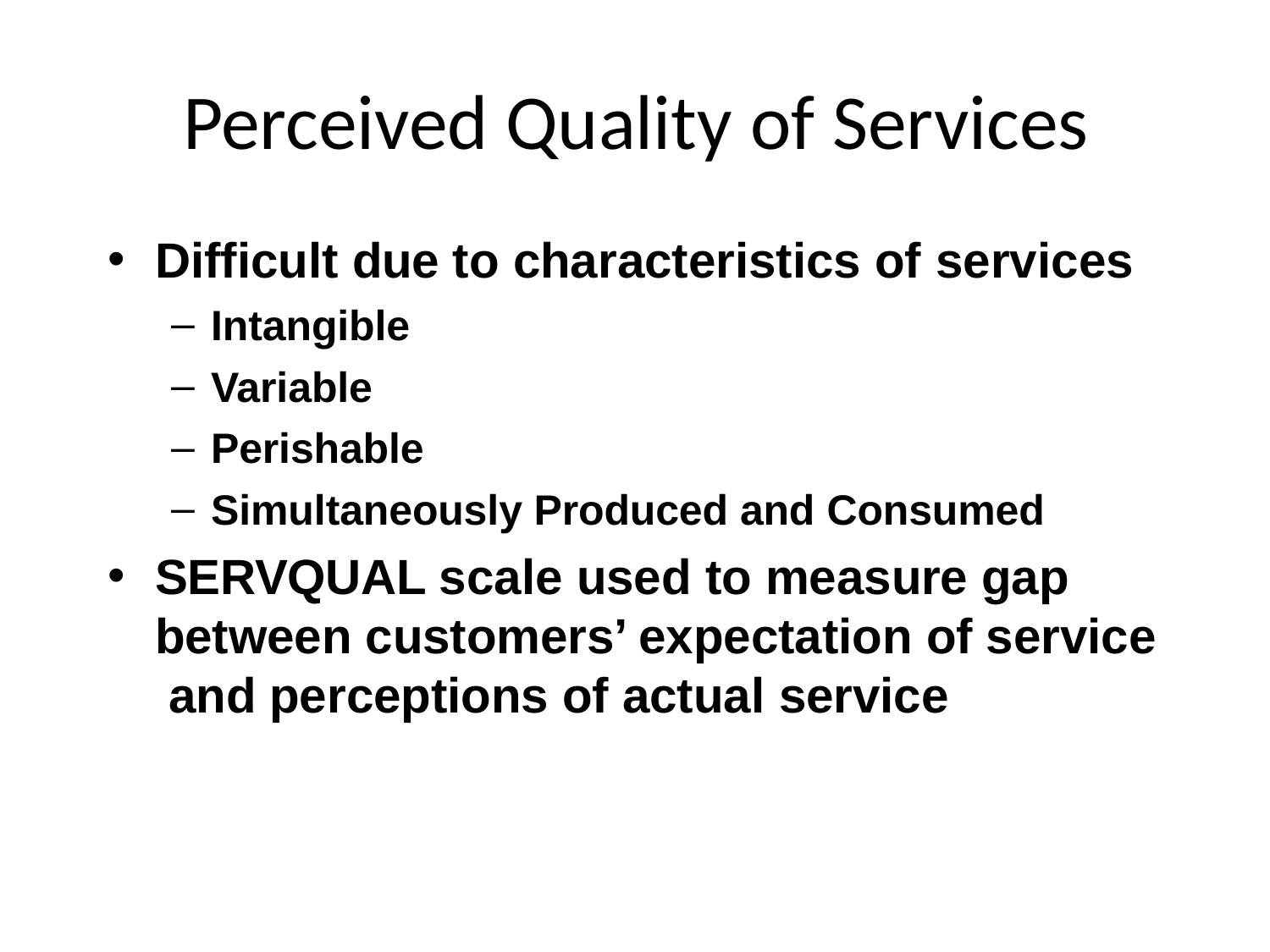

# Perceived Quality of Services
Difficult due to characteristics of services
Intangible
Variable
Perishable
Simultaneously Produced and Consumed
SERVQUAL scale used to measure gap  between customers’ expectation of service  and perceptions of actual service